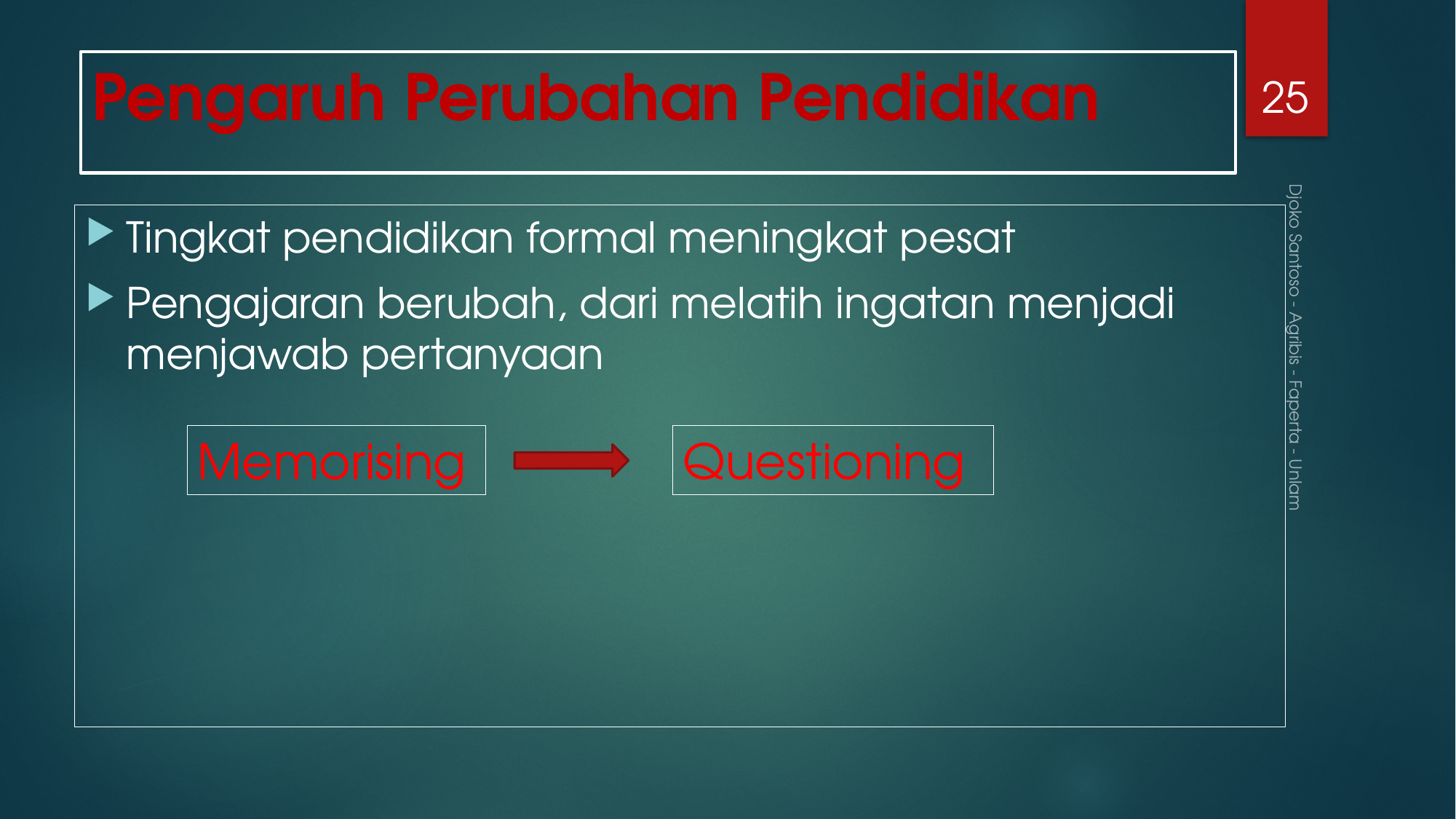

25
# Pengaruh Perubahan Pendidikan
Tingkat pendidikan formal meningkat pesat
Pengajaran berubah, dari melatih ingatan menjadi menjawab pertanyaan

Djoko Santoso - Agribis - Faperta - Unlam
Questioning
Memorising